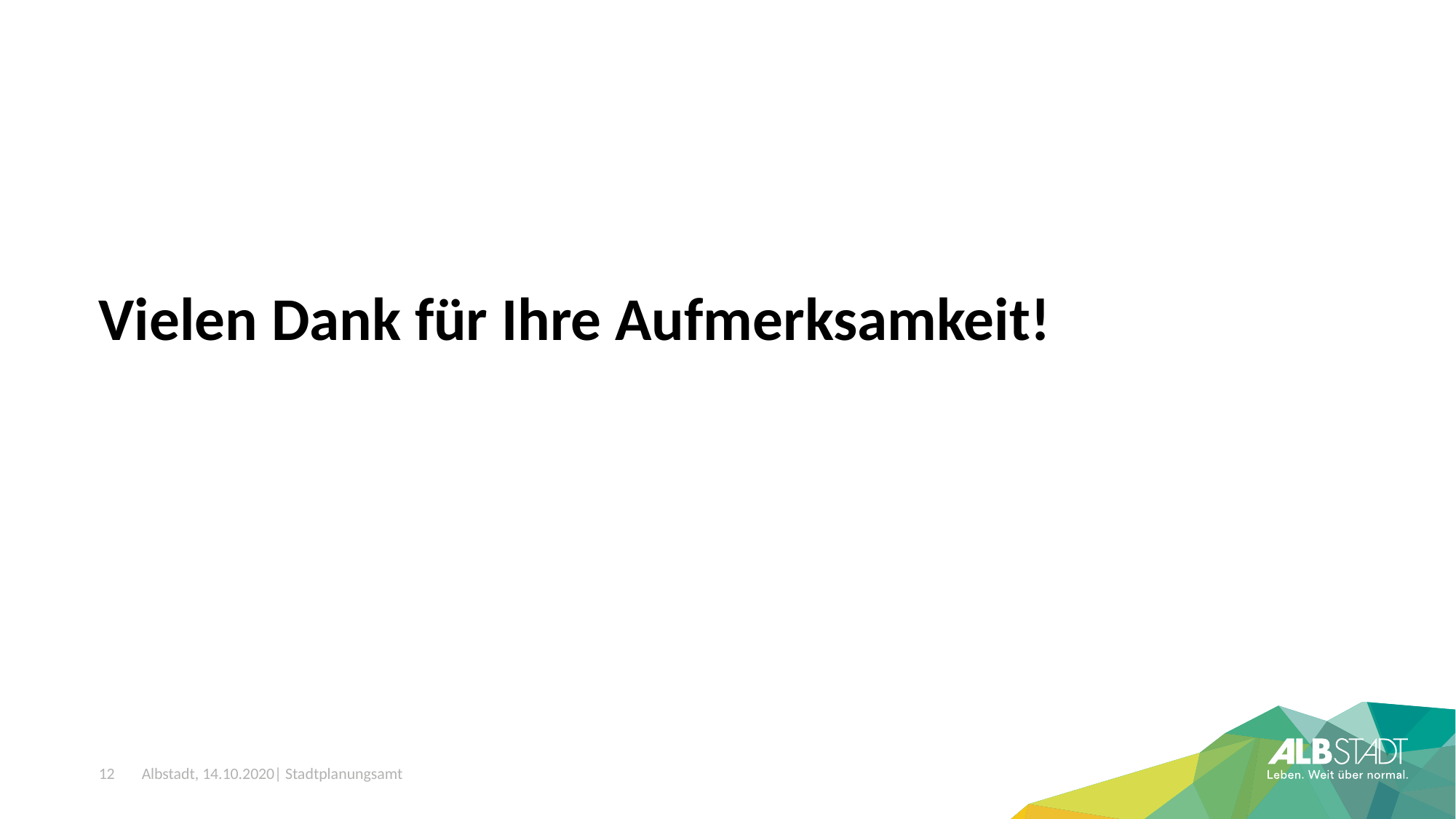

# Vielen Dank für Ihre Aufmerksamkeit!
12
Albstadt, 14.10.2020| Stadtplanungsamt